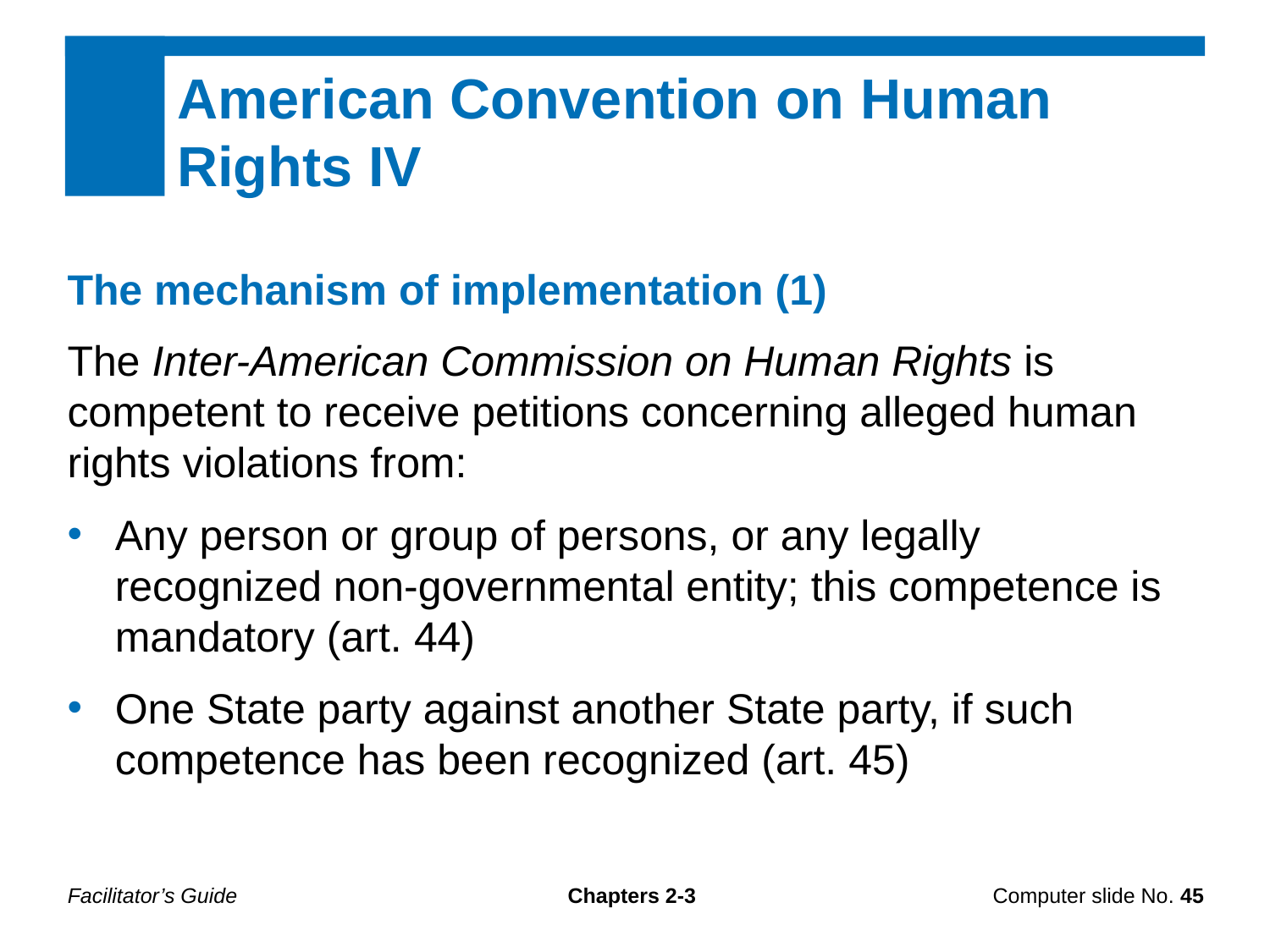

American Convention on Human Rights IV
The mechanism of implementation (1)
The Inter-American Commission on Human Rights is competent to receive petitions concerning alleged human rights violations from:
Any person or group of persons, or any legally recognized non-governmental entity; this competence is mandatory (art. 44)
One State party against another State party, if such competence has been recognized (art. 45)
Facilitator’s Guide
Chapters 2-3
Computer slide No. 45